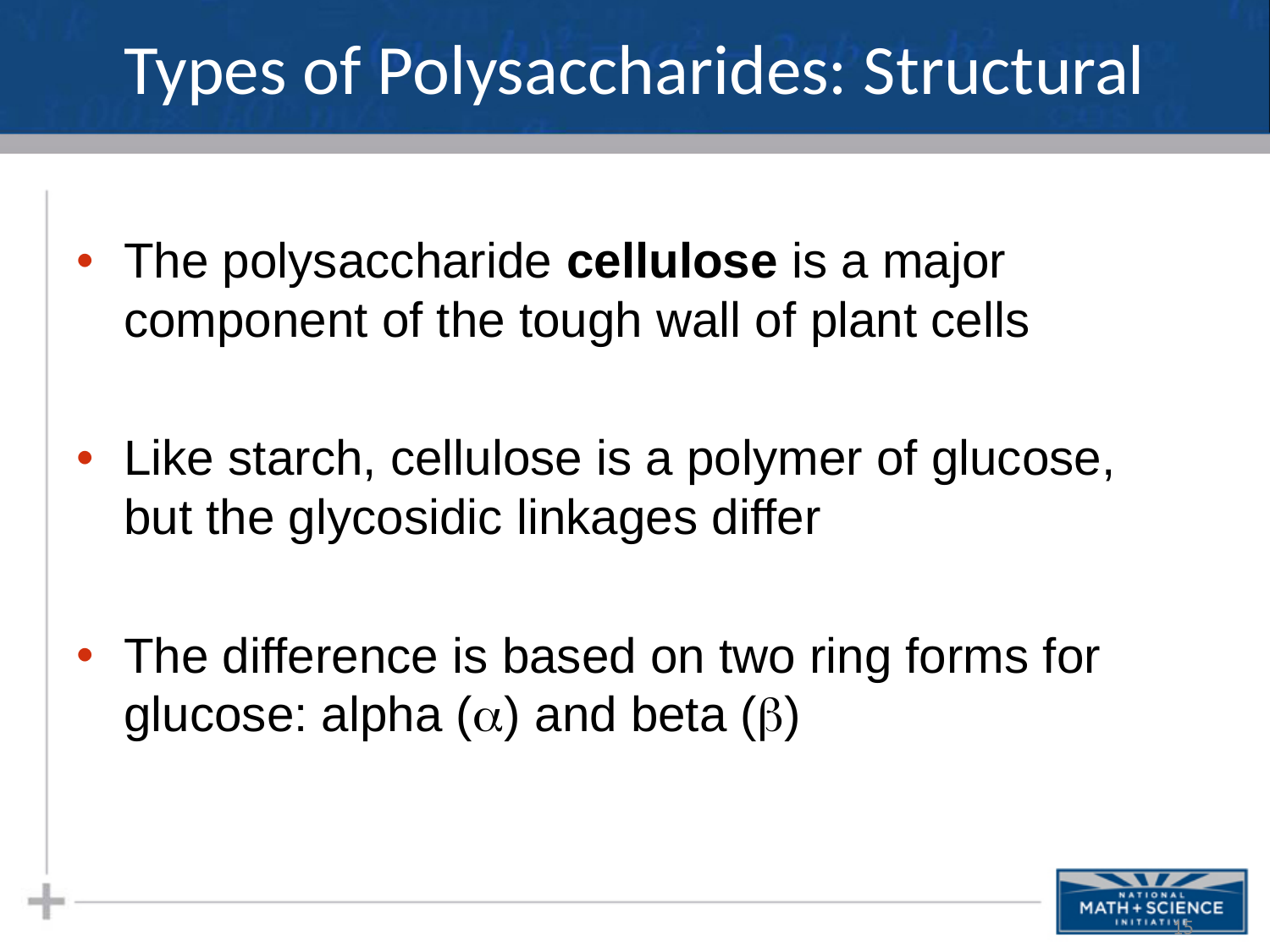

# Types of Polysaccharides: Structural
The polysaccharide cellulose is a major component of the tough wall of plant cells

Like starch, cellulose is a polymer of glucose, but the glycosidic linkages differ

The difference is based on two ring forms for glucose: alpha (α) and beta (β)
15